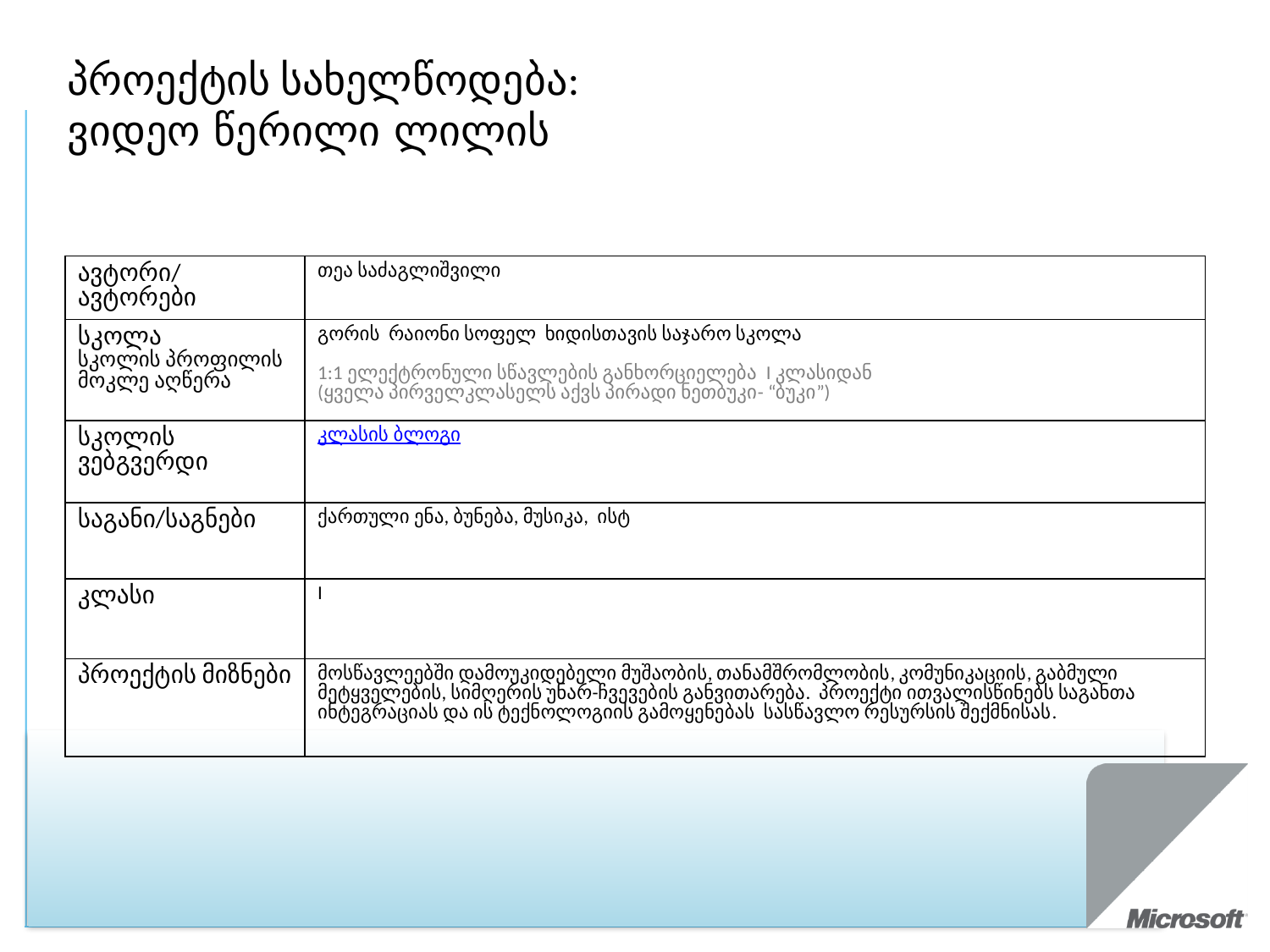

პროექტის სახელწოდება:
ვიდეო წერილი ლილის
| ავტორი/ავტორები | თეა საძაგლიშვილი |
| --- | --- |
| სკოლა სკოლის პროფილის მოკლე აღწერა | გორის რაიონი სოფელ ხიდისთავის საჯარო სკოლა 1:1 ელექტრონული სწავლების განხორციელება I კლასიდან (ყველა პირველკლასელს აქვს პირადი ნეთბუკი- “ბუკი”) |
| სკოლის ვებგვერდი | კლასის ბლოგი |
| საგანი/საგნები | ქართული ენა, ბუნება, მუსიკა, ისტ |
| კლასი | I |
| პროექტის მიზნები | მოსწავლეებში დამოუკიდებელი მუშაობის, თანამშრომლობის, კომუნიკაციის, გაბმული მეტყველების, სიმღერის უნარ-ჩვევების განვითარება. პროექტი ითვალისწინებს საგანთა ინტეგრაციას და ის ტექნოლოგიის გამოყენებას სასწავლო რესურსის შექმნისას. |